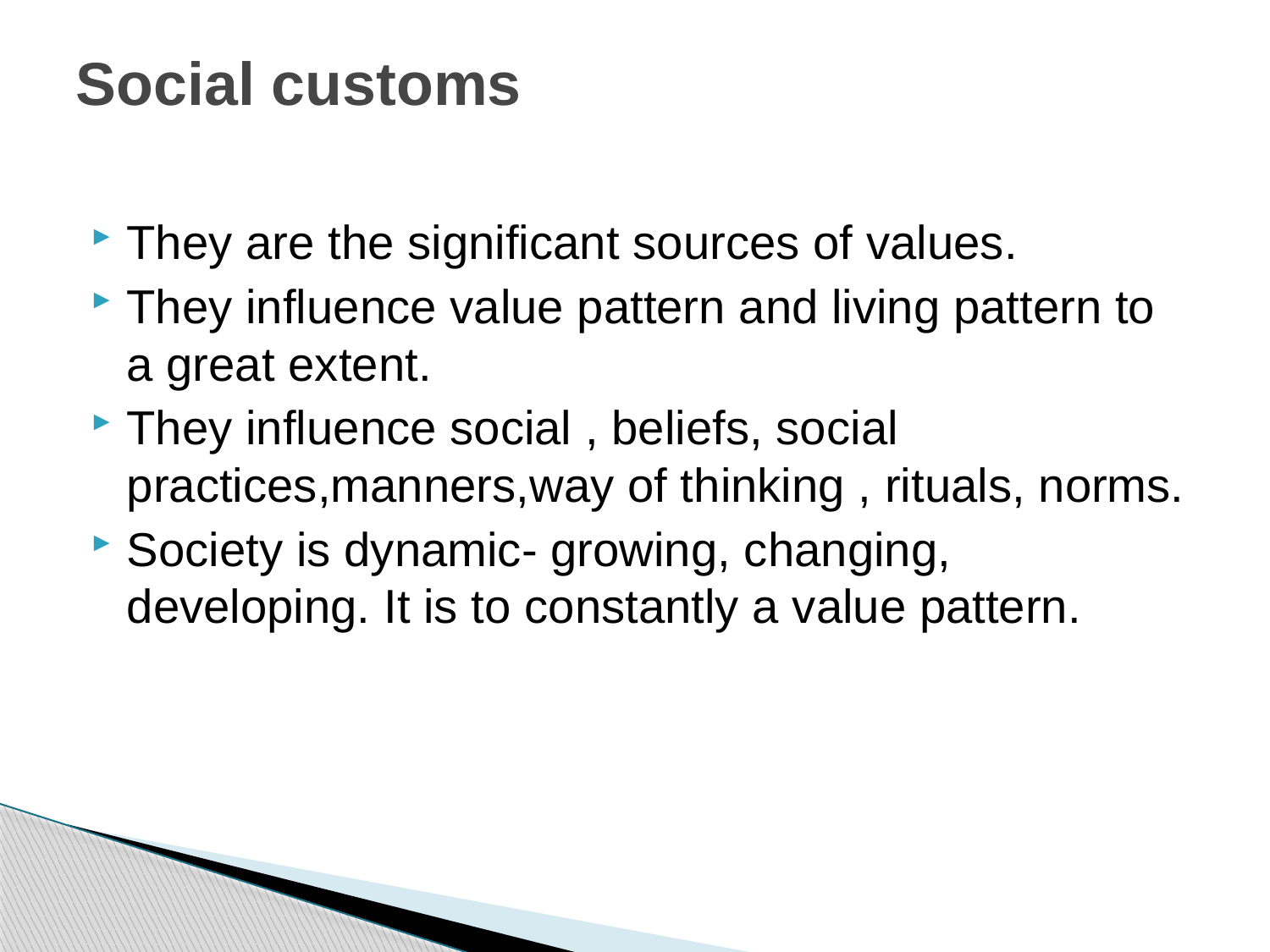

# Social customs
They are the significant sources of values.
They influence value pattern and living pattern to a great extent.
They influence social , beliefs, social practices,manners,way of thinking , rituals, norms.
Society is dynamic- growing, changing, developing. It is to constantly a value pattern.